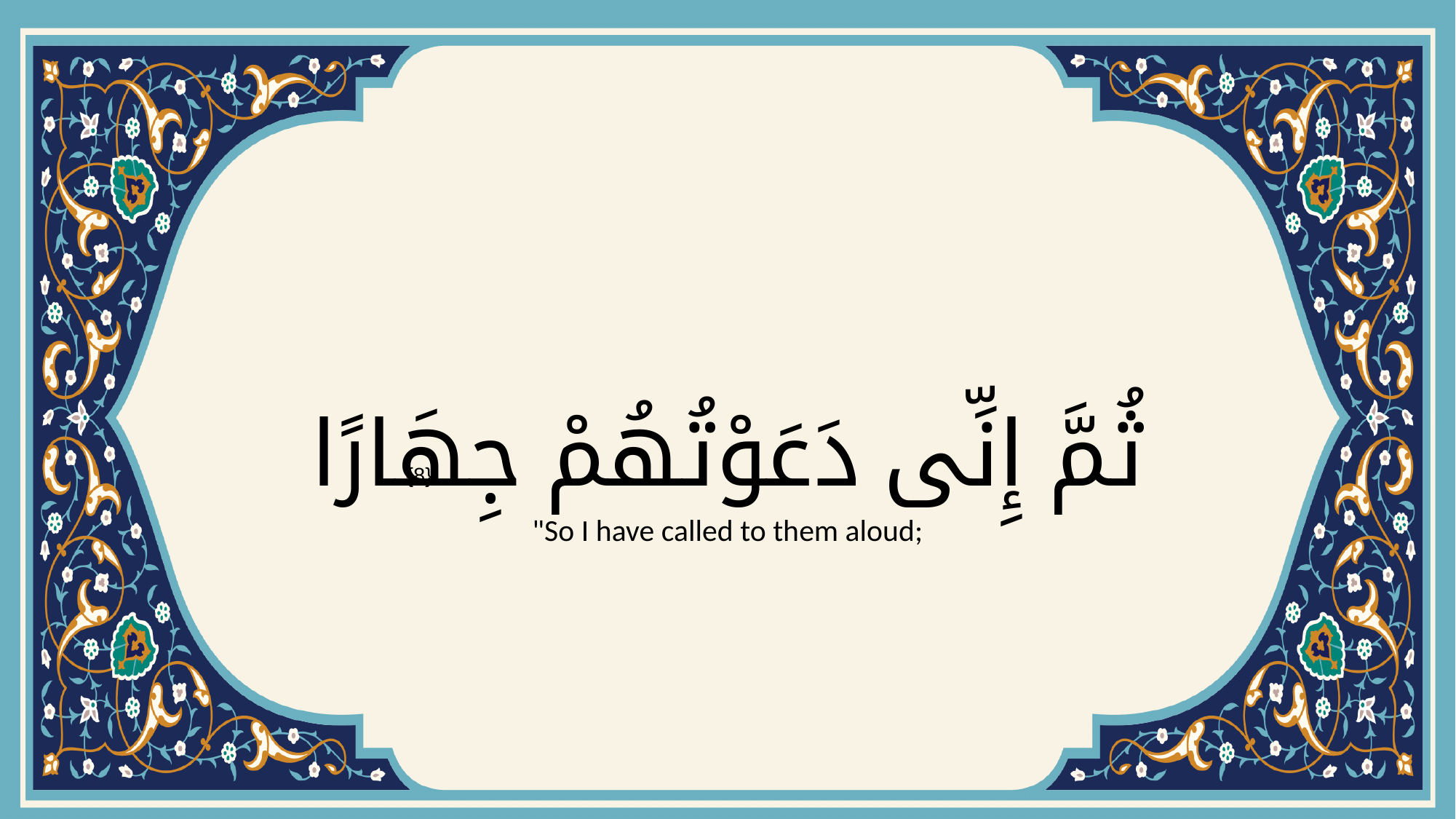

# ثُمَّ إِنِّى دَعَوْتُهُمْ جِهَارًا
{8}
"So I have called to them aloud;